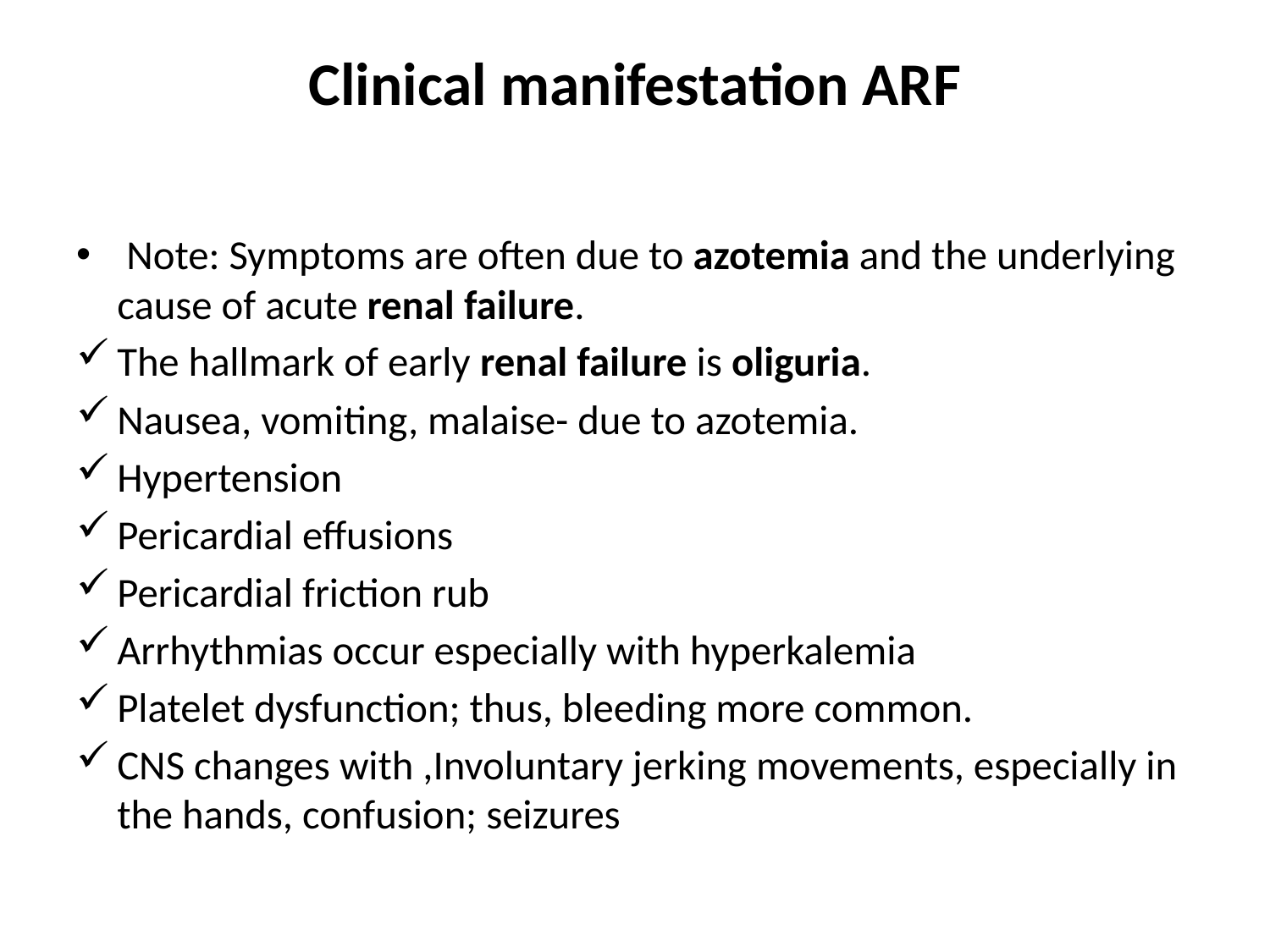

# Clinical manifestation ARF
 Note: Symptoms are often due to azotemia and the underlying cause of acute renal failure.
The hallmark of early renal failure is oliguria.
Nausea, vomiting, malaise- due to azotemia.
Hypertension
Pericardial effusions
Pericardial friction rub
Arrhythmias occur especially with hyperkalemia
Platelet dysfunction; thus, bleeding more common.
CNS changes with ,Involuntary jerking movements, especially in the hands, confusion; seizures